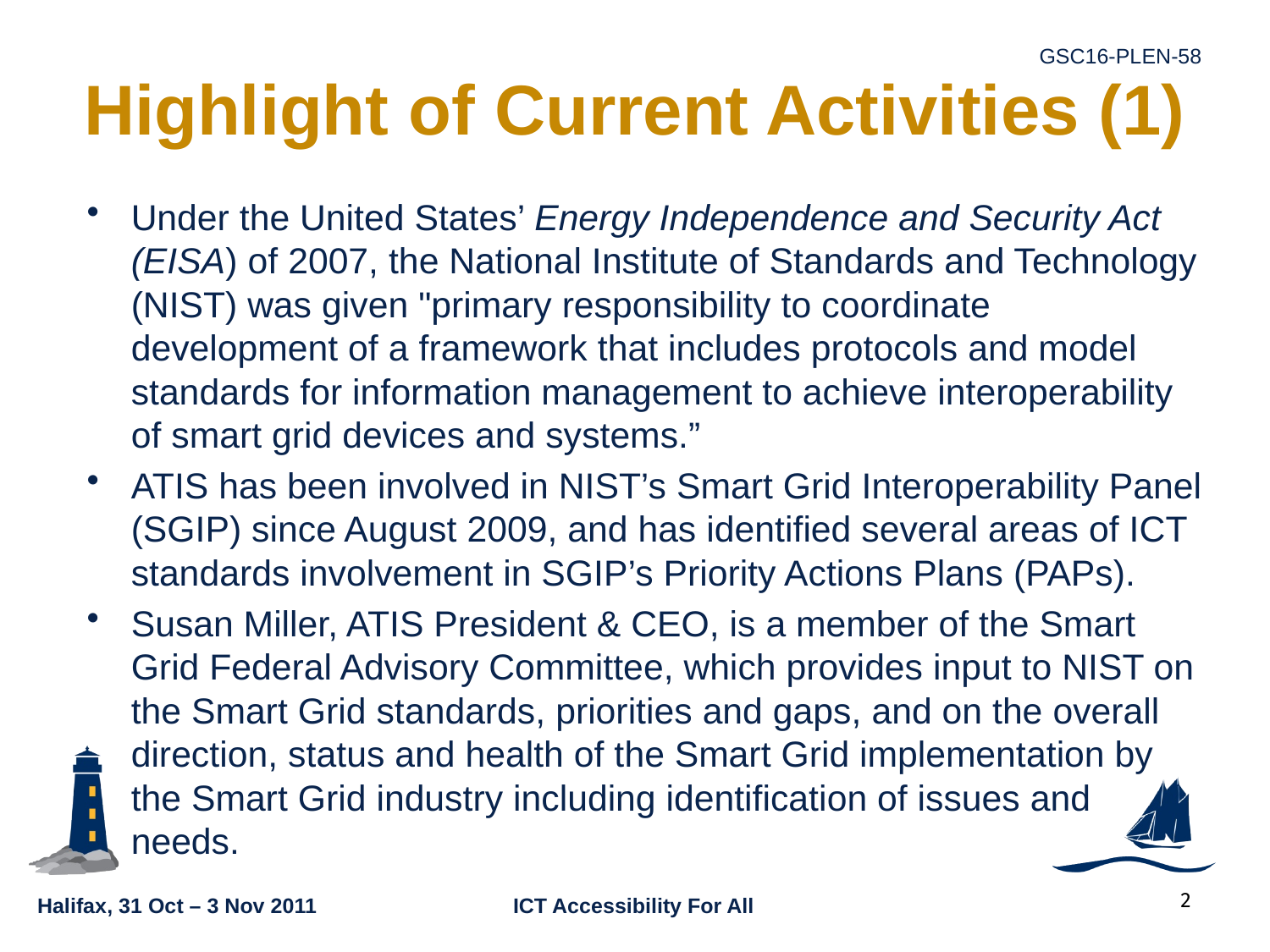

# Highlight of Current Activities (1)
Under the United States’ Energy Independence and Security Act (EISA) of 2007, the National Institute of Standards and Technology (NIST) was given "primary responsibility to coordinate development of a framework that includes protocols and model standards for information management to achieve interoperability of smart grid devices and systems.”
ATIS has been involved in NIST’s Smart Grid Interoperability Panel (SGIP) since August 2009, and has identified several areas of ICT standards involvement in SGIP’s Priority Actions Plans (PAPs).
Susan Miller, ATIS President & CEO, is a member of the Smart Grid Federal Advisory Committee, which provides input to NIST on the Smart Grid standards, priorities and gaps, and on the overall direction, status and health of the Smart Grid implementation by the Smart Grid industry including identification of issues and needs.
2